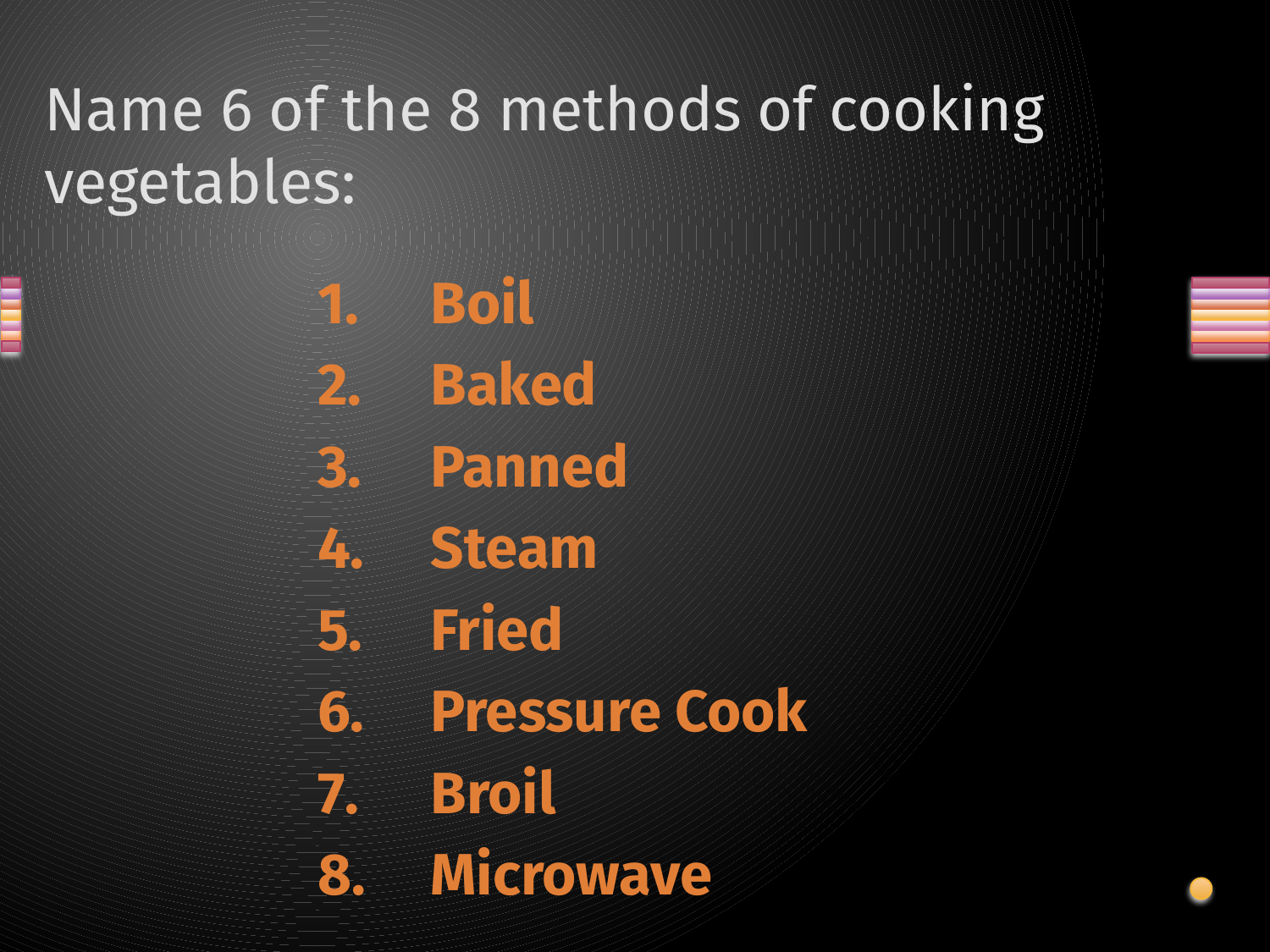

# Name 6 of the 8 methods of cooking vegetables:
Boil
Baked
Panned
Steam
Fried
Pressure Cook
Broil
Microwave